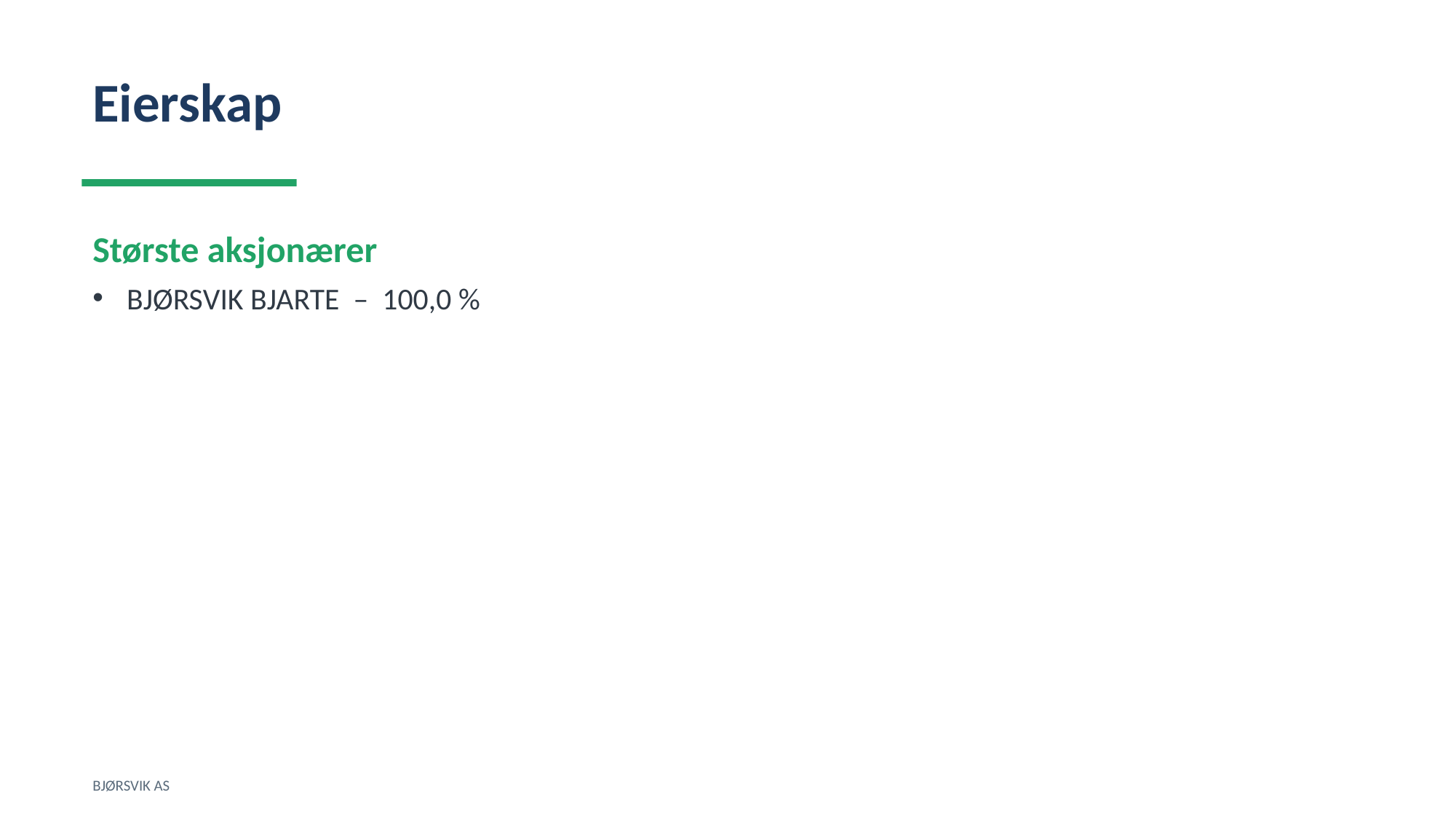

Eierskap

Største aksjonærer
BJØRSVIK BJARTE  –  100,0 %
BJØRSVIK AS